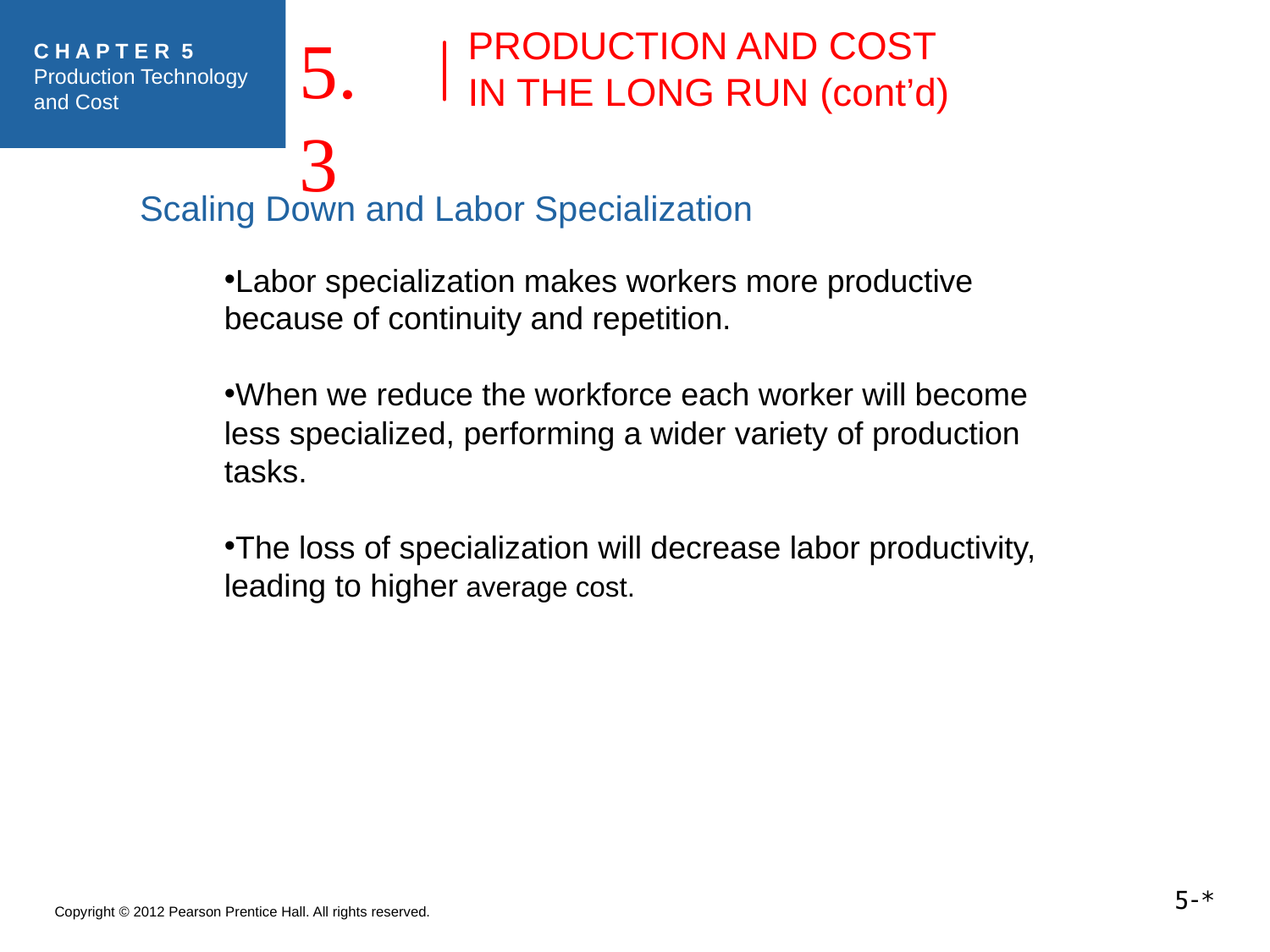

5.3
# PRODUCTION AND COST IN THE LONG RUN (cont’d)
Scaling Down and Labor Specialization
Labor specialization makes workers more productive because of continuity and repetition.

When we reduce the workforce each worker will become less specialized, performing a wider variety of production tasks.

The loss of specialization will decrease labor productivity, leading to higher average cost.